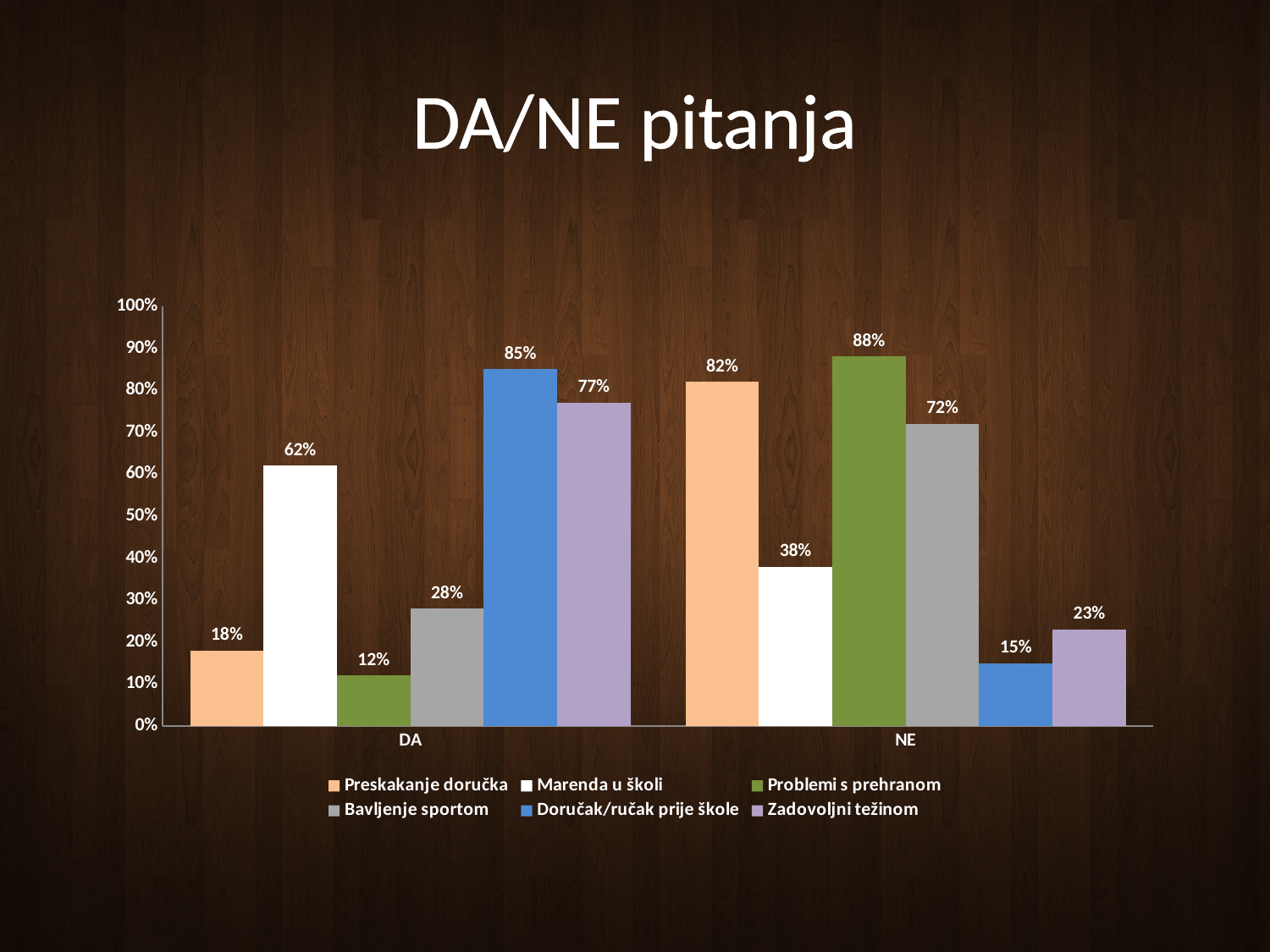

# DA/NE pitanja

### Chart

| Category | Zadovoljni težinom | Preskakanje doručka | Marenda u školi | Problemi s prehranom | Bavljenje sportom | Doručak/ručak prije škole |
|---|---|---|---|---|---|---|
| DA | 0.7700000000000007 | 0.18000000000000013 | 0.6200000000000006 | 0.12000000000000002 | 0.2800000000000001 | 0.8500000000000005 |
| NE | 0.23 | 0.8200000000000005 | 0.38000000000000034 | 0.88 | 0.7200000000000005 | 0.15000000000000013 |